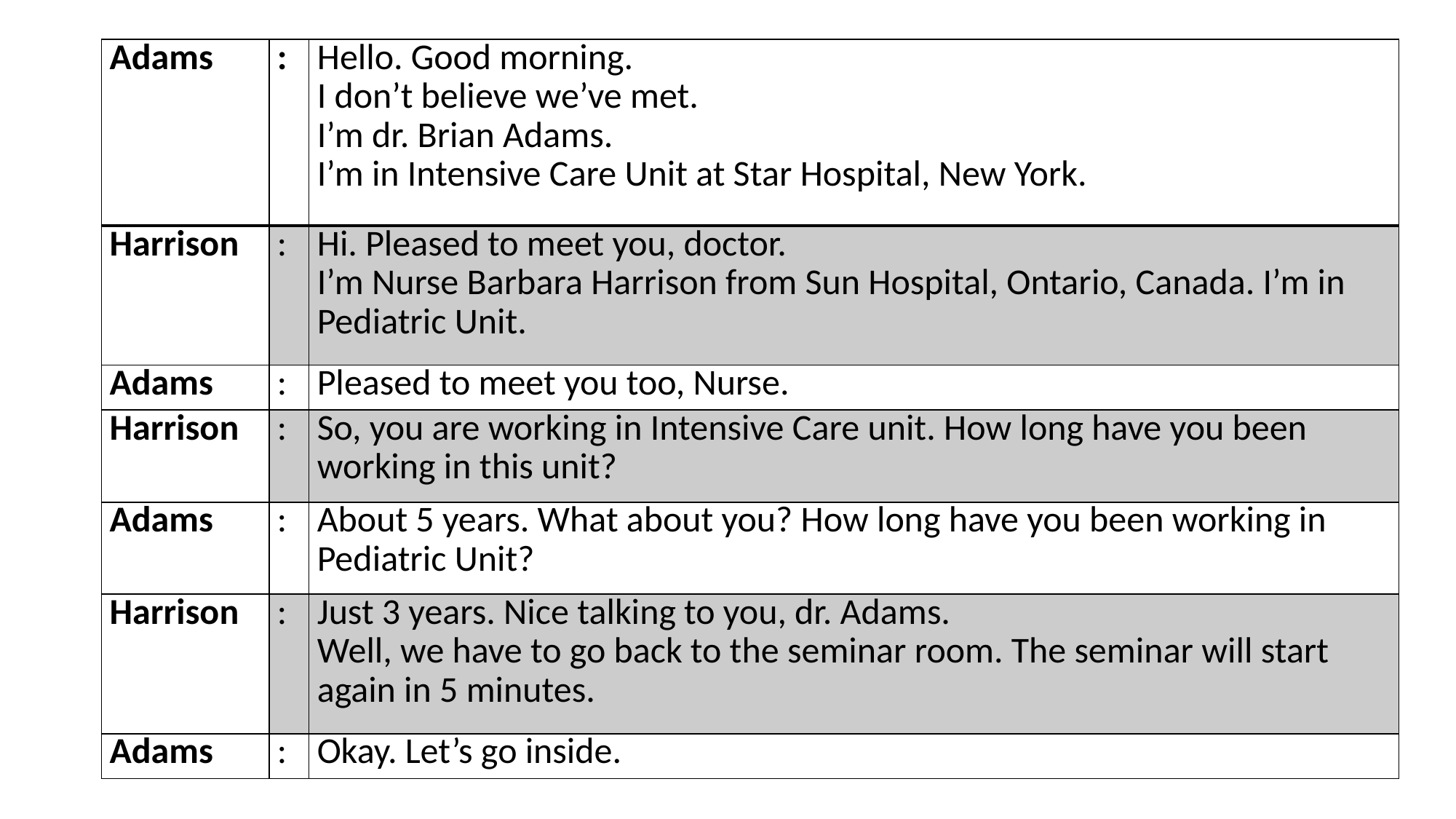

| Adams | : | Hello. Good morning. I don’t believe we’ve met. I’m dr. Brian Adams. I’m in Intensive Care Unit at Star Hospital, New York. |
| --- | --- | --- |
| Harrison | : | Hi. Pleased to meet you, doctor. I’m Nurse Barbara Harrison from Sun Hospital, Ontario, Canada. I’m in Pediatric Unit. |
| Adams | : | Pleased to meet you too, Nurse. |
| Harrison | : | So, you are working in Intensive Care unit. How long have you been working in this unit? |
| Adams | : | About 5 years. What about you? How long have you been working in Pediatric Unit? |
| Harrison | : | Just 3 years. Nice talking to you, dr. Adams. Well, we have to go back to the seminar room. The seminar will start again in 5 minutes. |
| Adams | : | Okay. Let’s go inside. |